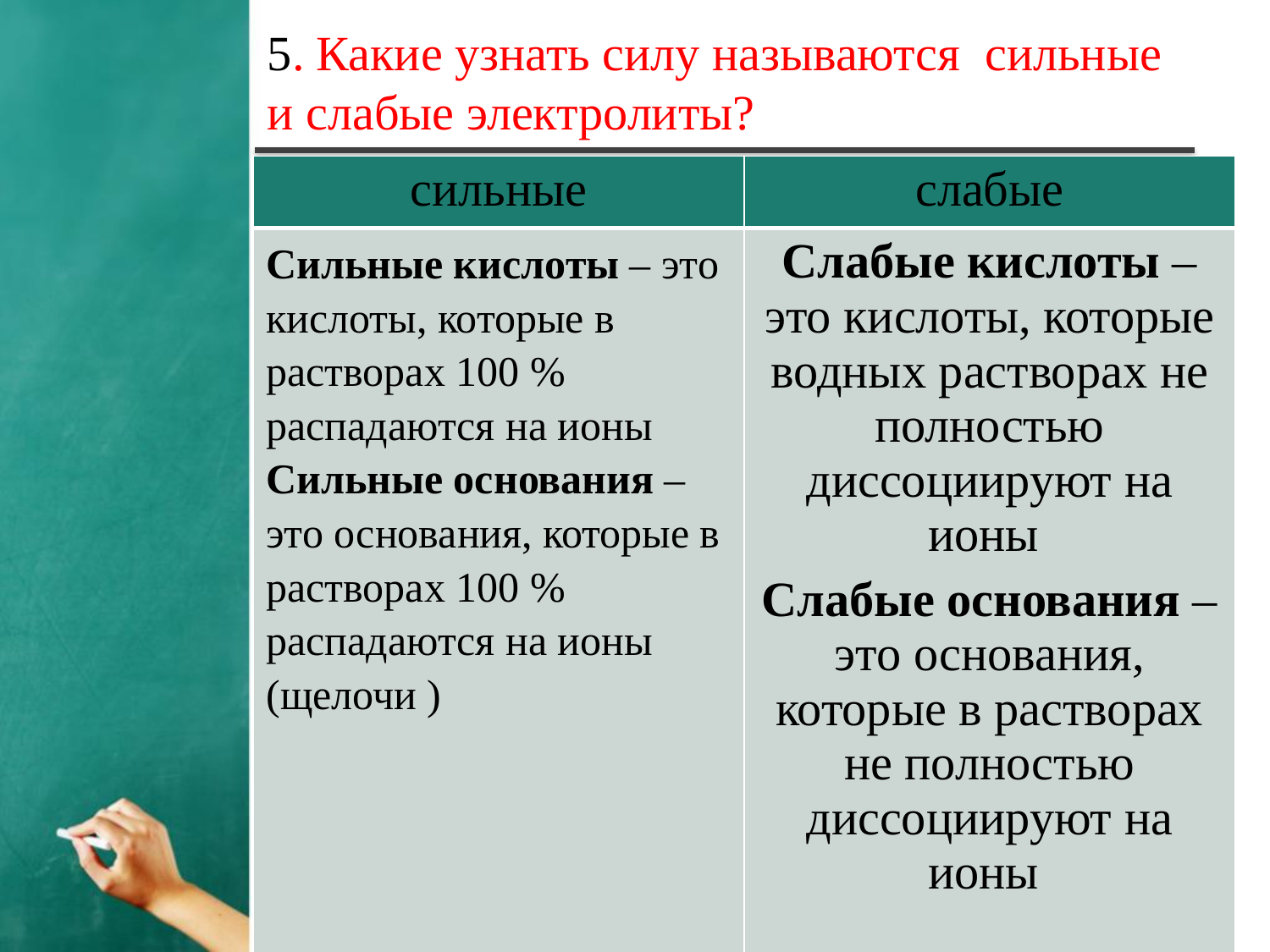

5. Какие узнать силу называются  сильные и слабые электролиты?
| сильные | слабые |
| --- | --- |
| Сильные кислоты – это кислоты, которые в растворах 100 % распадаются на ионы Сильные основания – это основания, которые в растворах 100 % распадаются на ионы (щелочи ) | Слабые кислоты – это кислоты, которые водных растворах не полностью диссоциируют на ионы Слабые основания –это основания, которые в растворах не полностью диссоциируют на ионы |